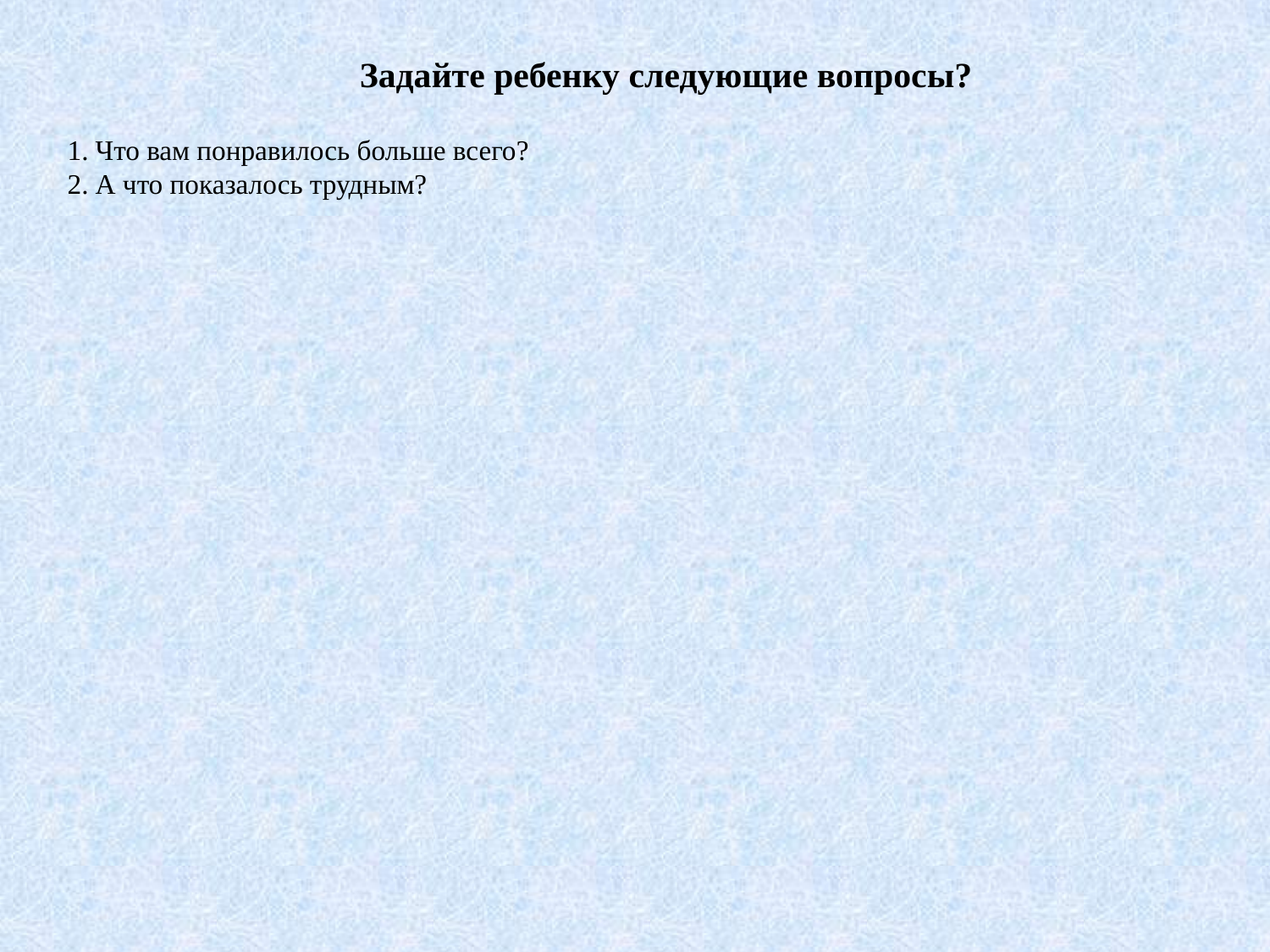

Задайте ребенку следующие вопросы?
1. Что вам понравилось больше всего?
2. А что показалось трудным?